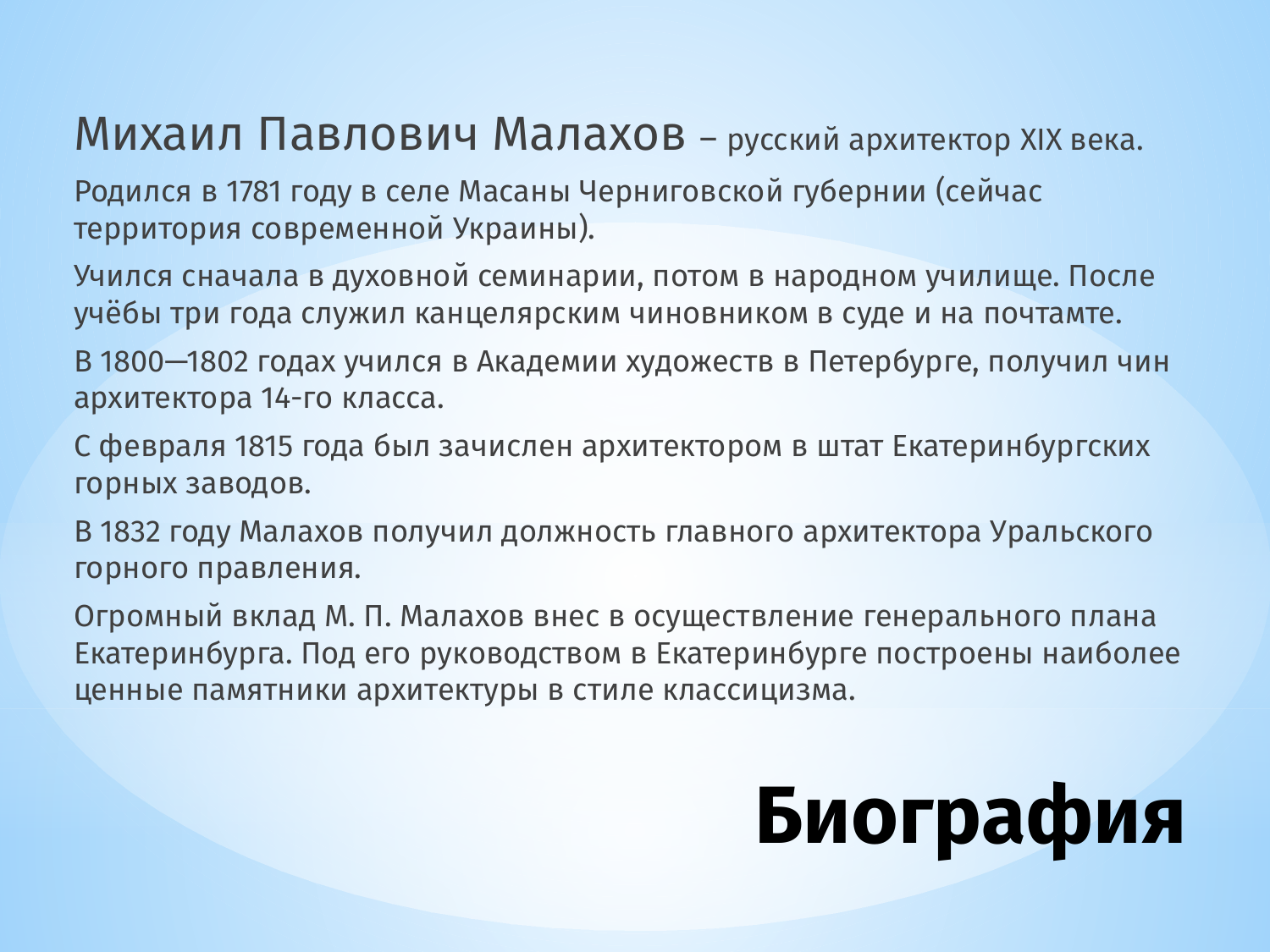

Михаил Павлович Малахов – русский архитектор XIX века.
Родился в 1781 году в селе Масаны Черниговской губернии (сейчас территория современной Украины).
Учился сначала в духовной семинарии, потом в народном училище. После учёбы три года служил канцелярским чиновником в суде и на почтамте.
В 1800—1802 годах учился в Академии художеств в Петербурге, получил чин архитектора 14-го класса.
С февраля 1815 года был зачислен архитектором в штат Екатеринбургских горных заводов.
В 1832 году Малахов получил должность главного архитектора Уральского горного правления.
Огромный вклад М. П. Малахов внес в осуществление генерального плана Екатеринбурга. Под его руководством в Екатеринбурге построены наиболее ценные памятники архитектуры в стиле классицизма.
# Биография